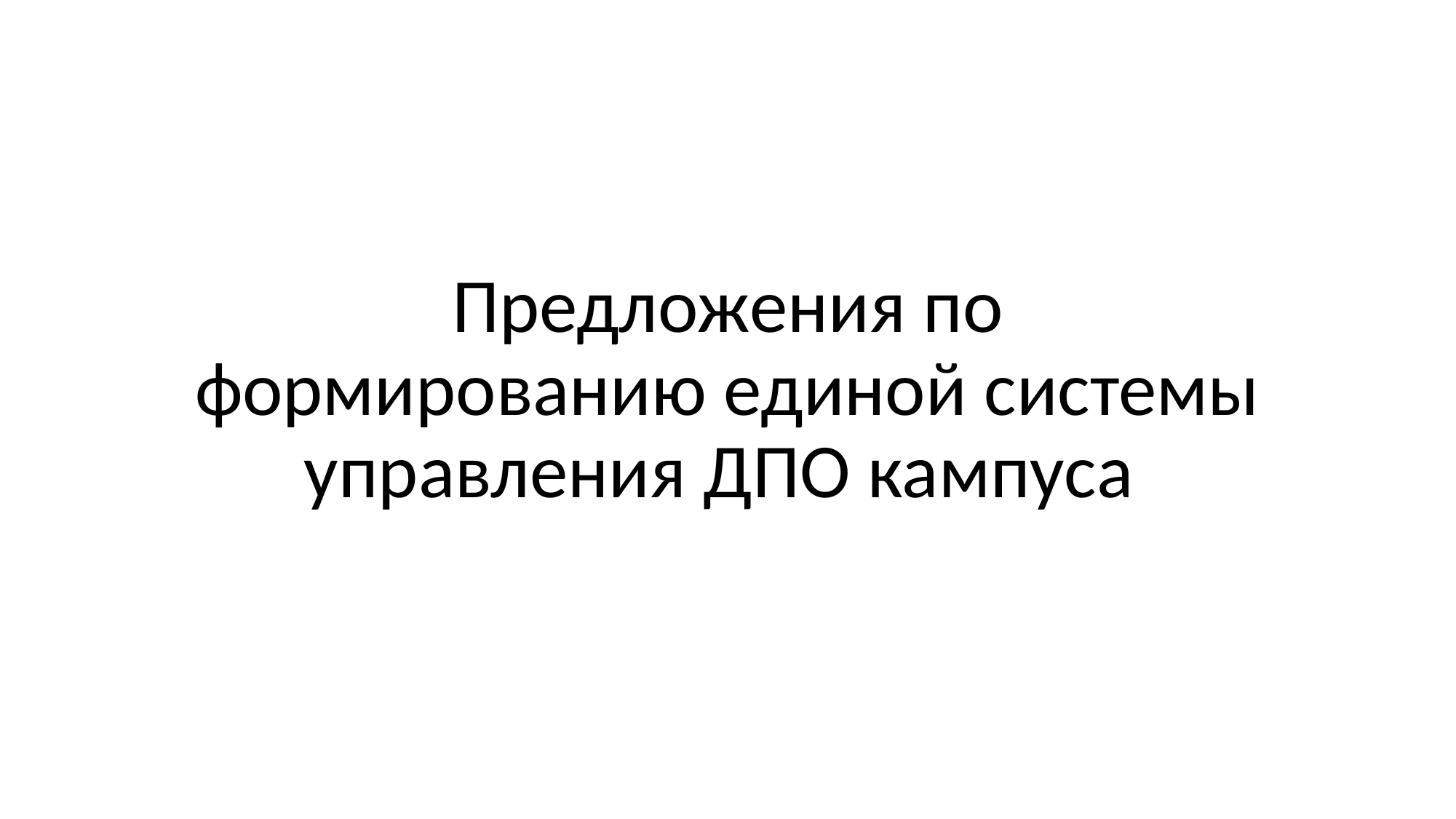

# Предложения по формированию единой системы управления ДПО кампуса